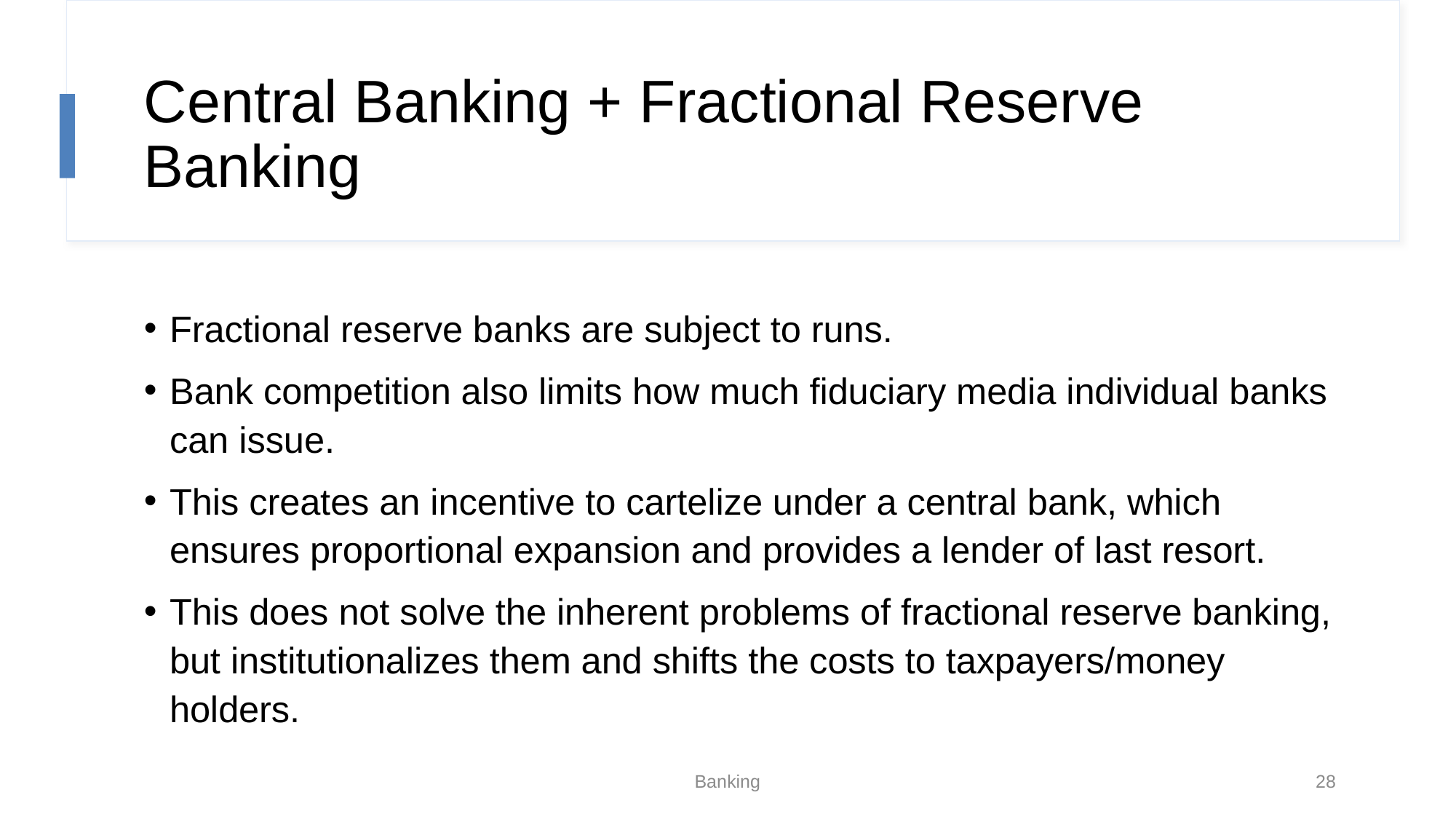

# Central Banking + Fractional Reserve Banking
Fractional reserve banks are subject to runs.
Bank competition also limits how much fiduciary media individual banks can issue.
This creates an incentive to cartelize under a central bank, which ensures proportional expansion and provides a lender of last resort.
This does not solve the inherent problems of fractional reserve banking, but institutionalizes them and shifts the costs to taxpayers/money holders.
Banking
28